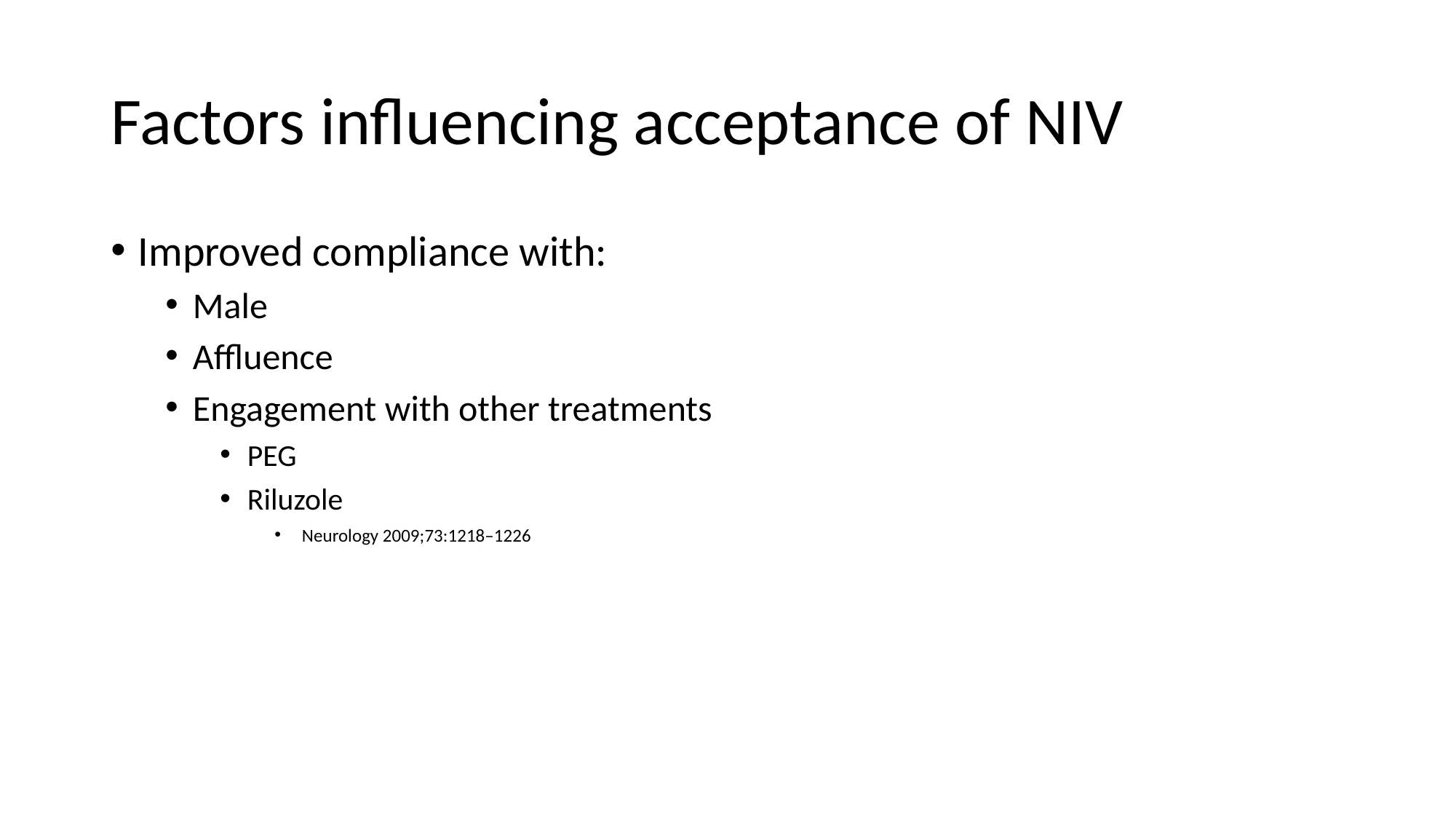

# Factors influencing acceptance of NIV
Improved compliance with:
Male
Affluence
Engagement with other treatments
PEG
Riluzole
Neurology 2009;73:1218–1226